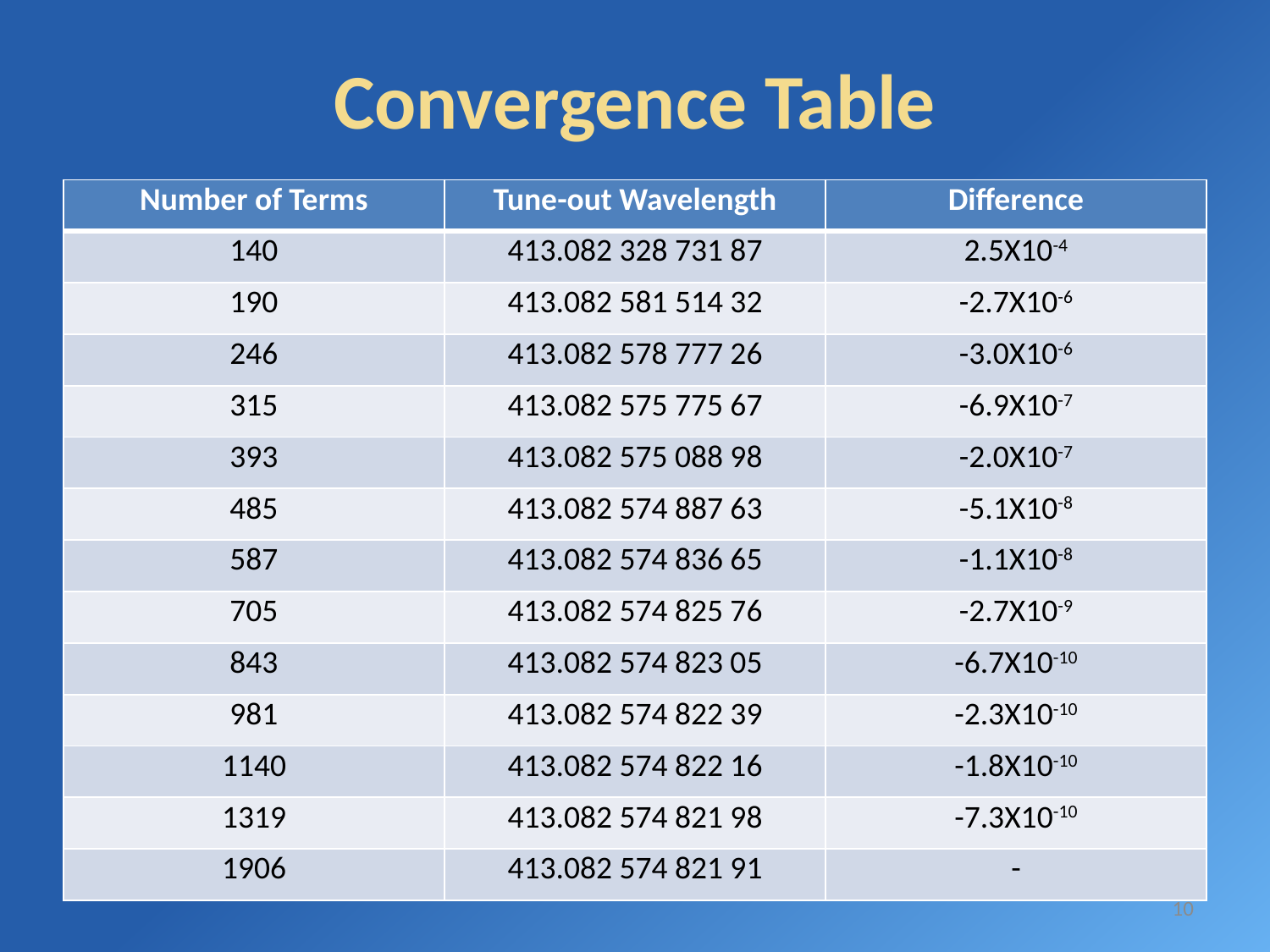

# Convergence Table
| Number of Terms | Tune-out Wavelength | Difference |
| --- | --- | --- |
| 140 | 413.082 328 731 87 | 2.5X10-4 |
| 190 | 413.082 581 514 32 | -2.7X10-6 |
| 246 | 413.082 578 777 26 | -3.0X10-6 |
| 315 | 413.082 575 775 67 | -6.9X10-7 |
| 393 | 413.082 575 088 98 | -2.0X10-7 |
| 485 | 413.082 574 887 63 | -5.1X10-8 |
| 587 | 413.082 574 836 65 | -1.1X10-8 |
| 705 | 413.082 574 825 76 | -2.7X10-9 |
| 843 | 413.082 574 823 05 | -6.7X10-10 |
| 981 | 413.082 574 822 39 | -2.3X10-10 |
| 1140 | 413.082 574 822 16 | -1.8X10-10 |
| 1319 | 413.082 574 821 98 | -7.3X10-10 |
| 1906 | 413.082 574 821 91 | - |
10